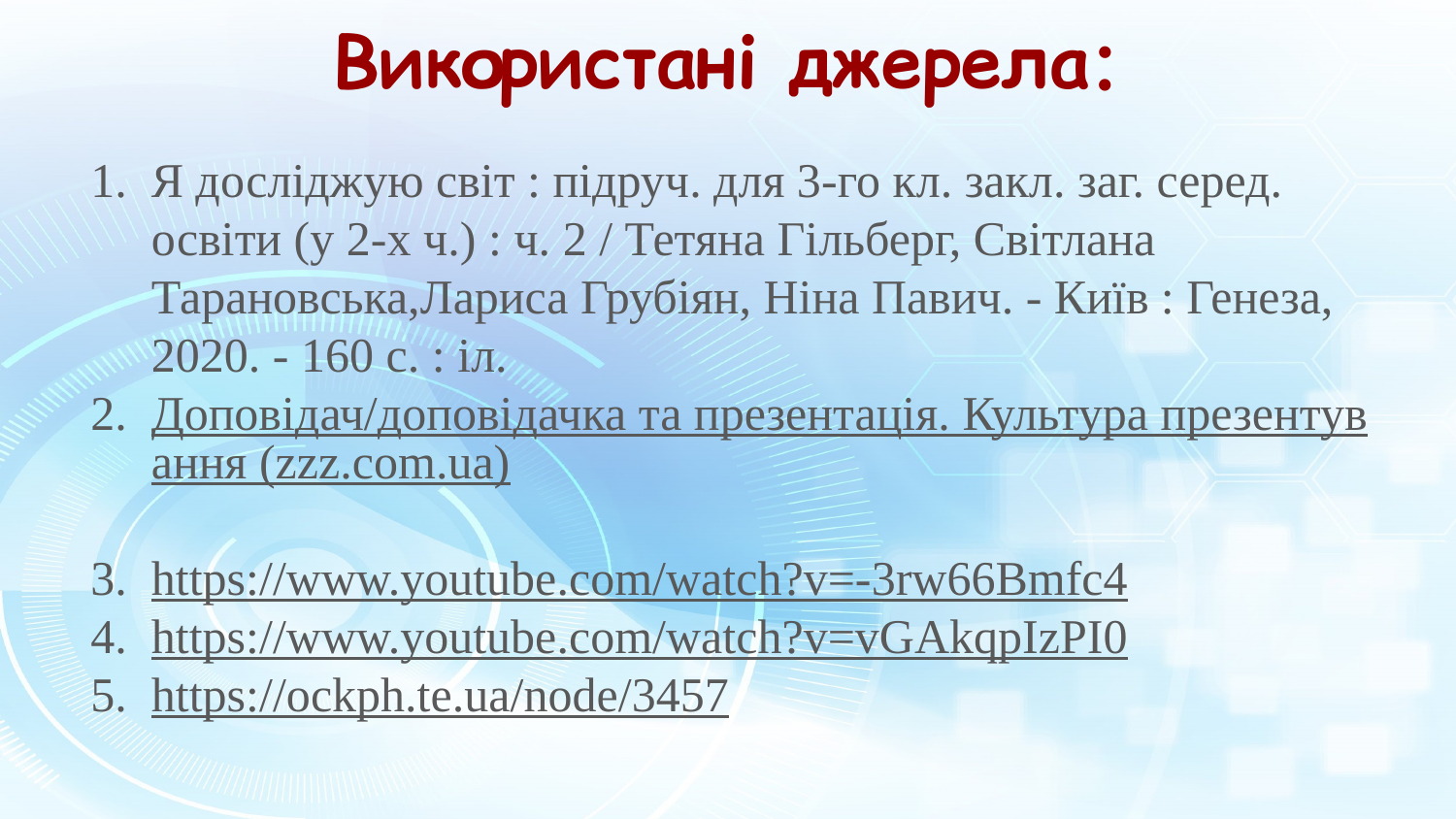

Використані джерела:
Я досліджую світ : підруч. для 3-го кл. закл. заг. серед. освіти (у 2-х ч.) : ч. 2 / Тетяна Гільберг, Світлана Тарановська,Лариса Грубіян, Ніна Павич. - Київ : Генеза, 2020. - 160 с. : іл.
Доповідач/доповідачка та презентація. Культура презентування (zzz.com.ua)
https://www.youtube.com/watch?v=-3rw66Bmfc4
https://www.youtube.com/watch?v=vGAkqpIzPI0
https://ockph.te.ua/node/3457